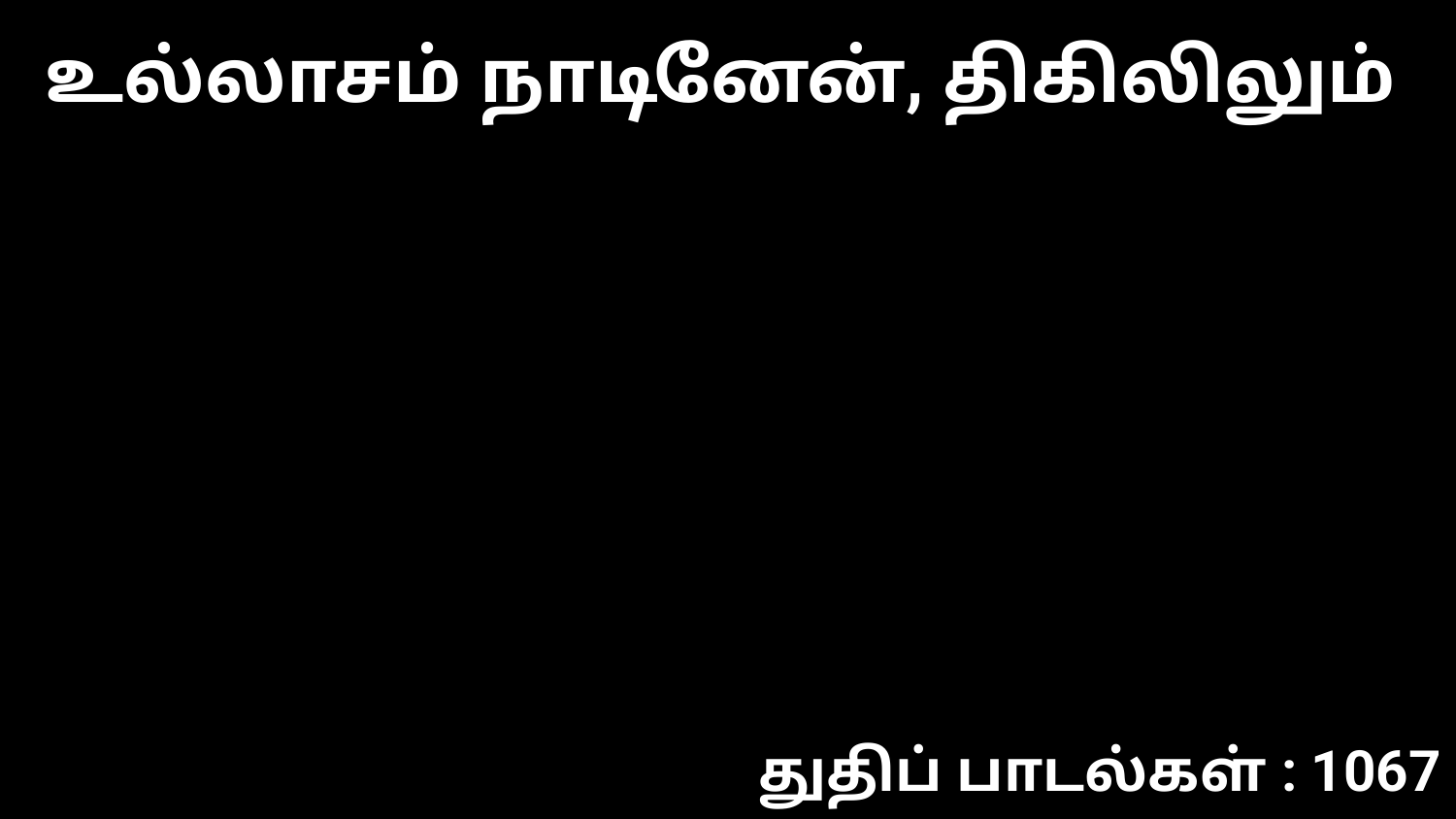

உல்லாசம் நாடினேன், திகிலிலும்
துதிப் பாடல்கள் : 1067